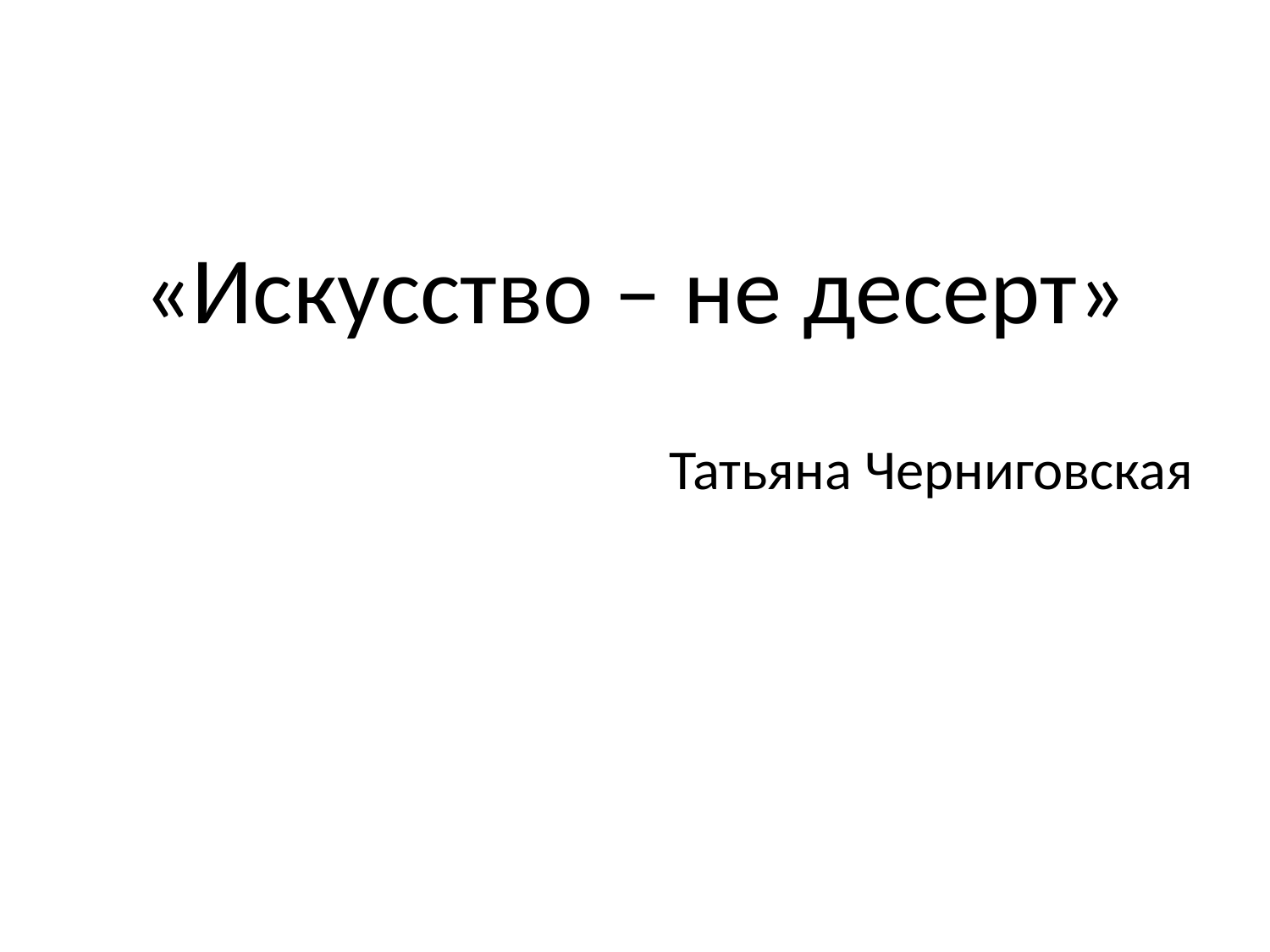

#
«Искусство – не десерт»

Татьяна Черниговская